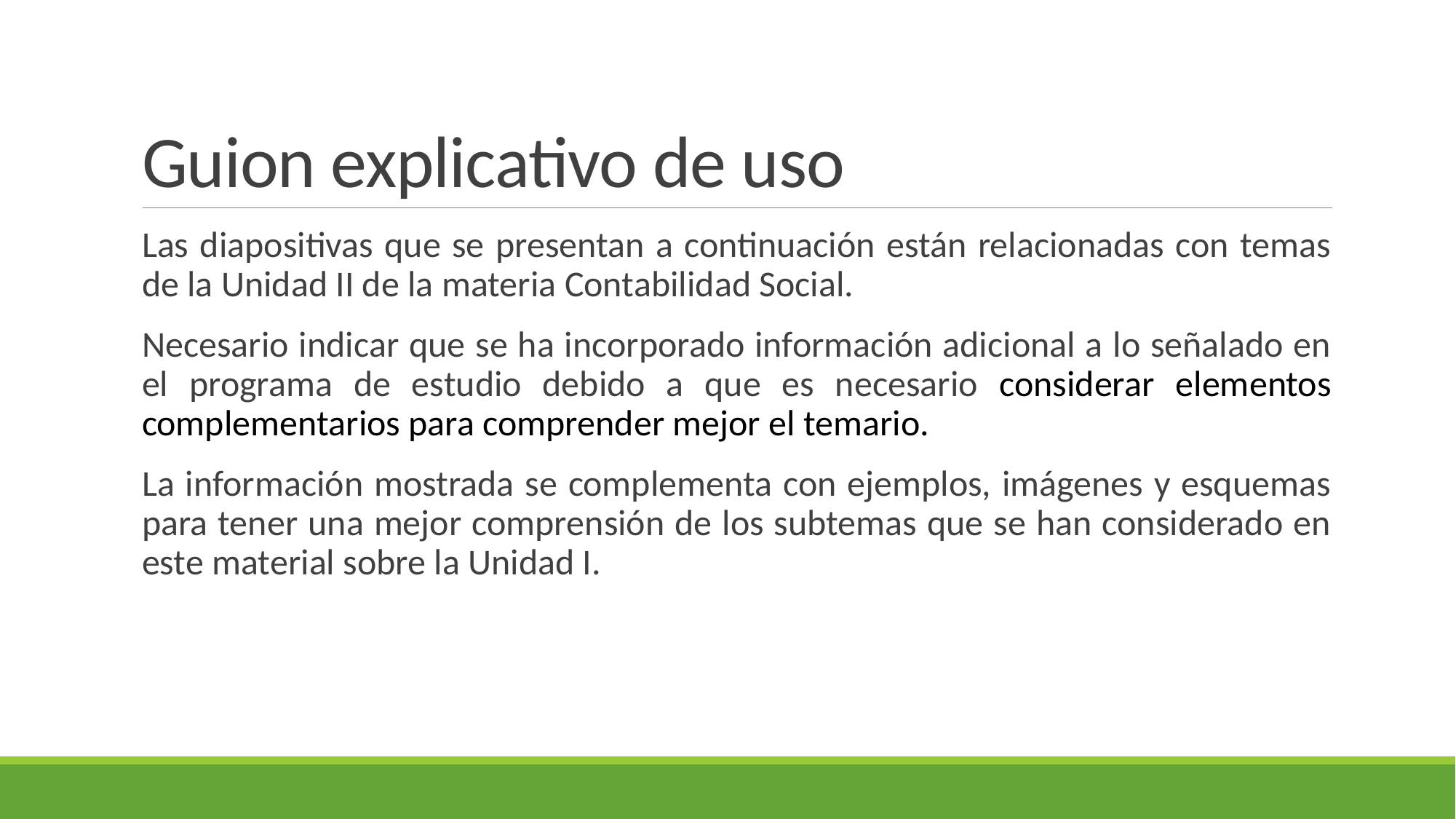

# Guion explicativo de uso
Las diapositivas que se presentan a continuación están relacionadas con temas de la Unidad II de la materia Contabilidad Social.
Necesario indicar que se ha incorporado información adicional a lo señalado en el programa de estudio debido a que es necesario considerar elementos complementarios para comprender mejor el temario.
La información mostrada se complementa con ejemplos, imágenes y esquemas para tener una mejor comprensión de los subtemas que se han considerado en este material sobre la Unidad I.